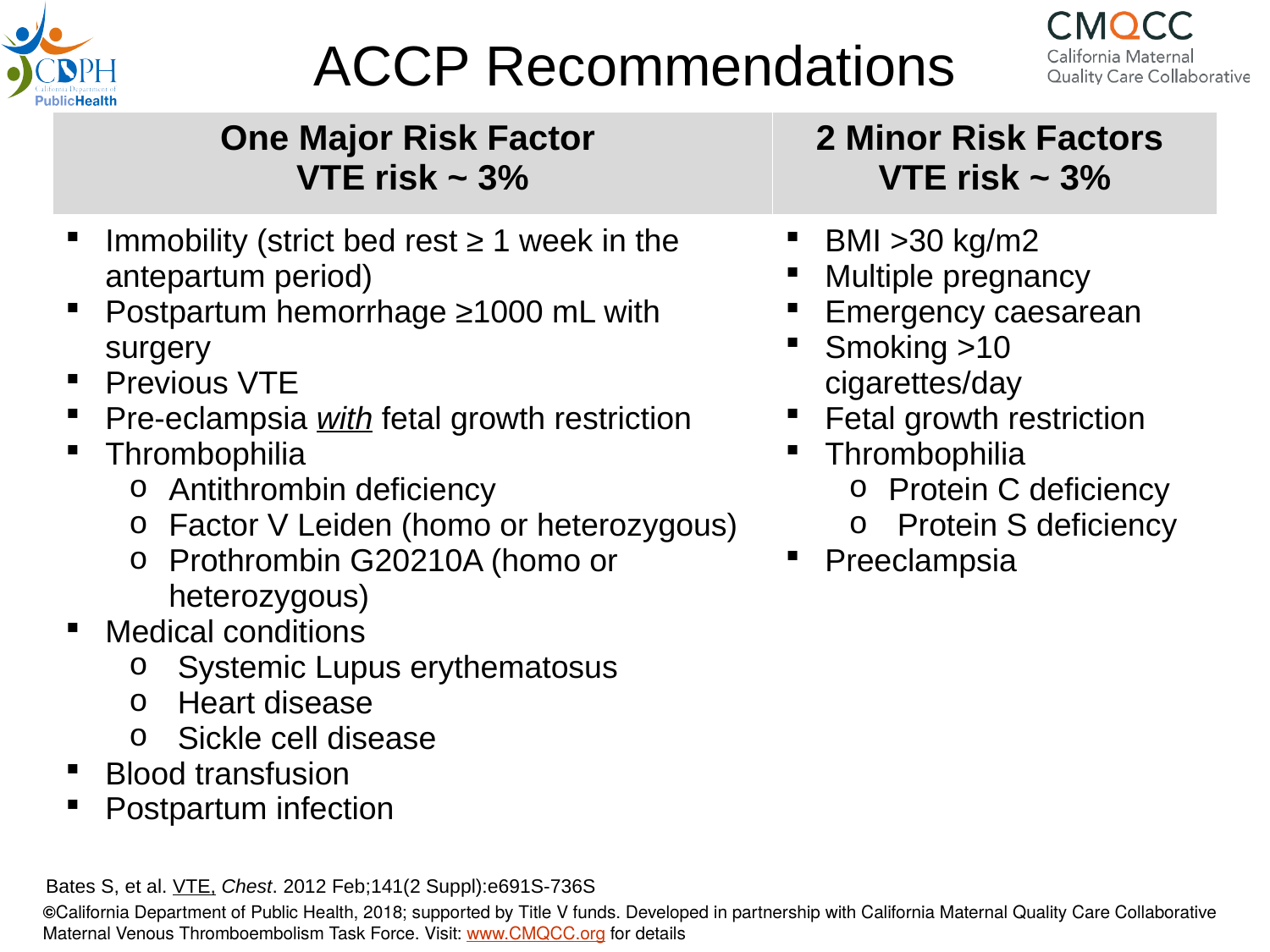

# ACCP Recommendations
| One Major Risk Factor VTE risk ~ 3% | 2 Minor Risk Factors VTE risk ~ 3% |
| --- | --- |
| Immobility (strict bed rest ≥ 1 week in the antepartum period) Postpartum hemorrhage ≥1000 mL with surgery Previous VTE Pre-eclampsia with fetal growth restriction Thrombophilia Antithrombin deficiency Factor V Leiden (homo or heterozygous) Prothrombin G20210A (homo or heterozygous) Medical conditions Systemic Lupus erythematosus Heart disease Sickle cell disease Blood transfusion Postpartum infection | BMI >30 kg/m2 Multiple pregnancy Emergency caesarean Smoking >10 cigarettes/day Fetal growth restriction Thrombophilia Protein C deficiency Protein S deficiency Preeclampsia |
Bates S, et al. VTE, Chest. 2012 Feb;141(2 Suppl):e691S-736S